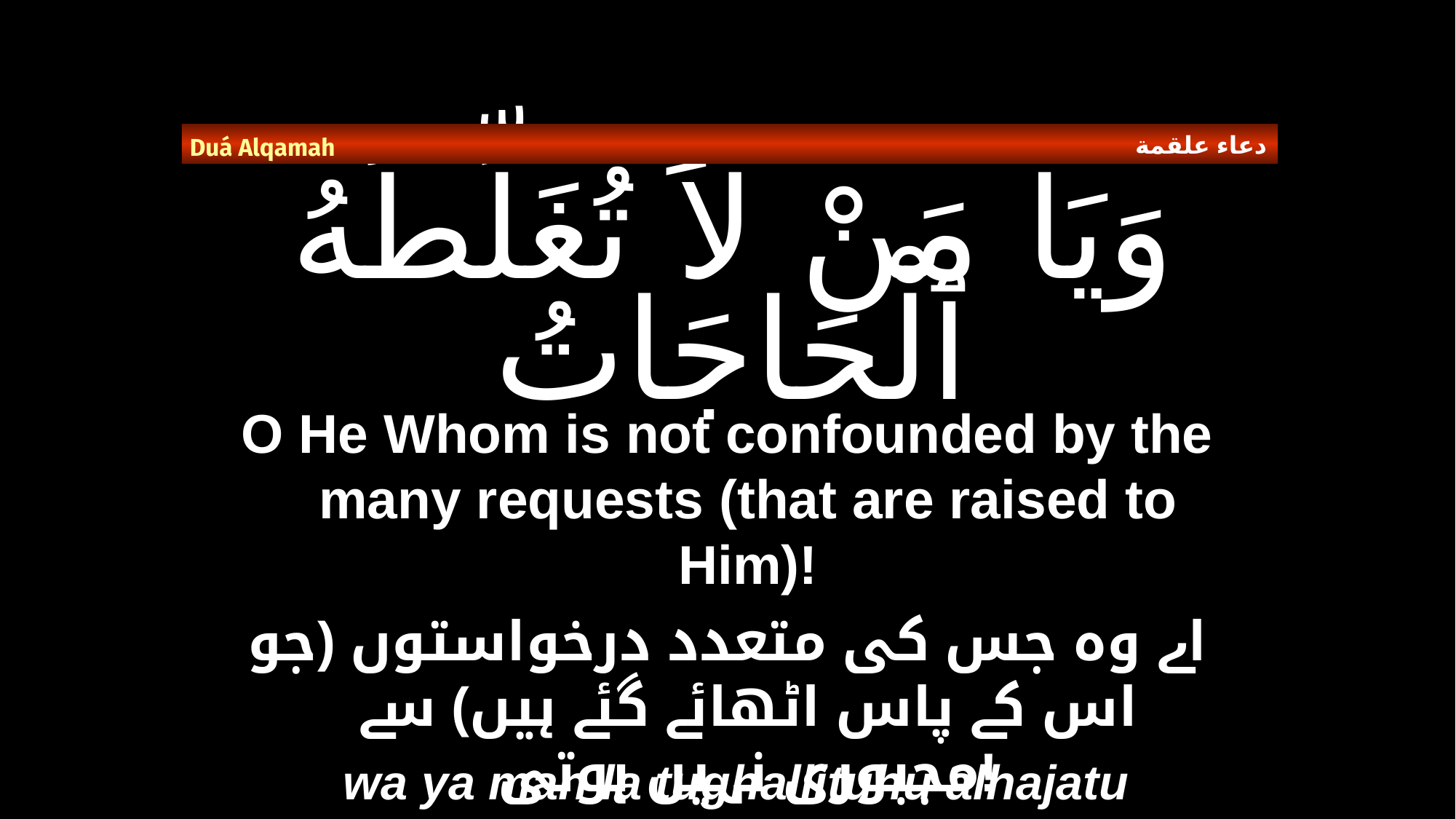

دعاء علقمة
Duá Alqamah
# وَيَا مَنْ لاَ تُغَلِّطُهُ ٱلْحَاجَاتُ
O He Whom is not confounded by the many requests (that are raised to Him)!
اے وہ جس کی متعدد درخواستوں (جو اس کے پاس اٹھائے گئے ہیں) سے مجبوری نہیں ہوتی!

wa ya man la tughallituhu alhajatu